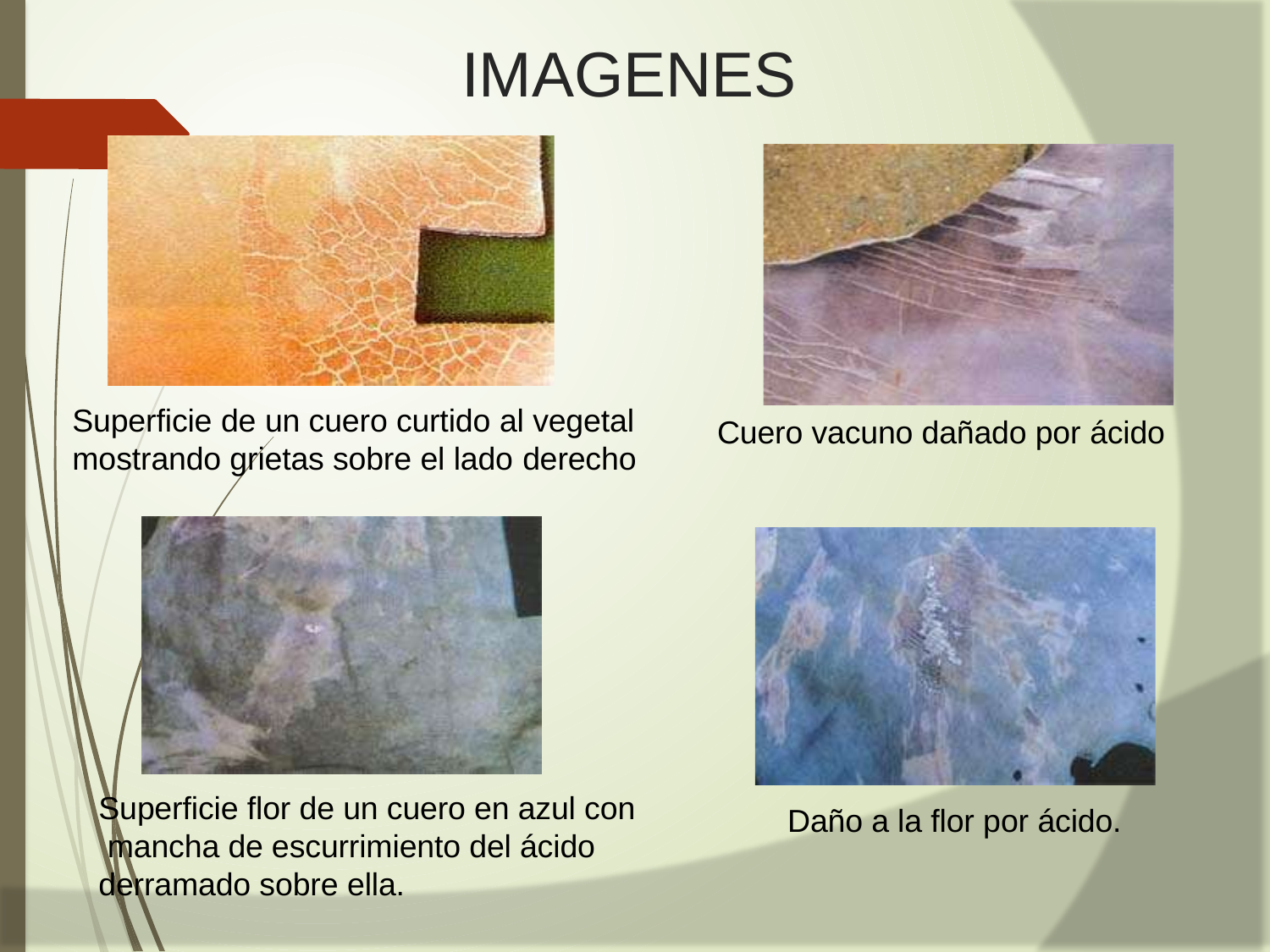

# IMAGENES

Superficie de un cuero curtido al vegetal
mostrando grietas sobre el lado derecho
Cuero vacuno dañado por ácido

Superficie flor de un cuero en azul con  mancha de escurrimiento del ácido  derramado sobre ella.
Daño a la flor por ácido.